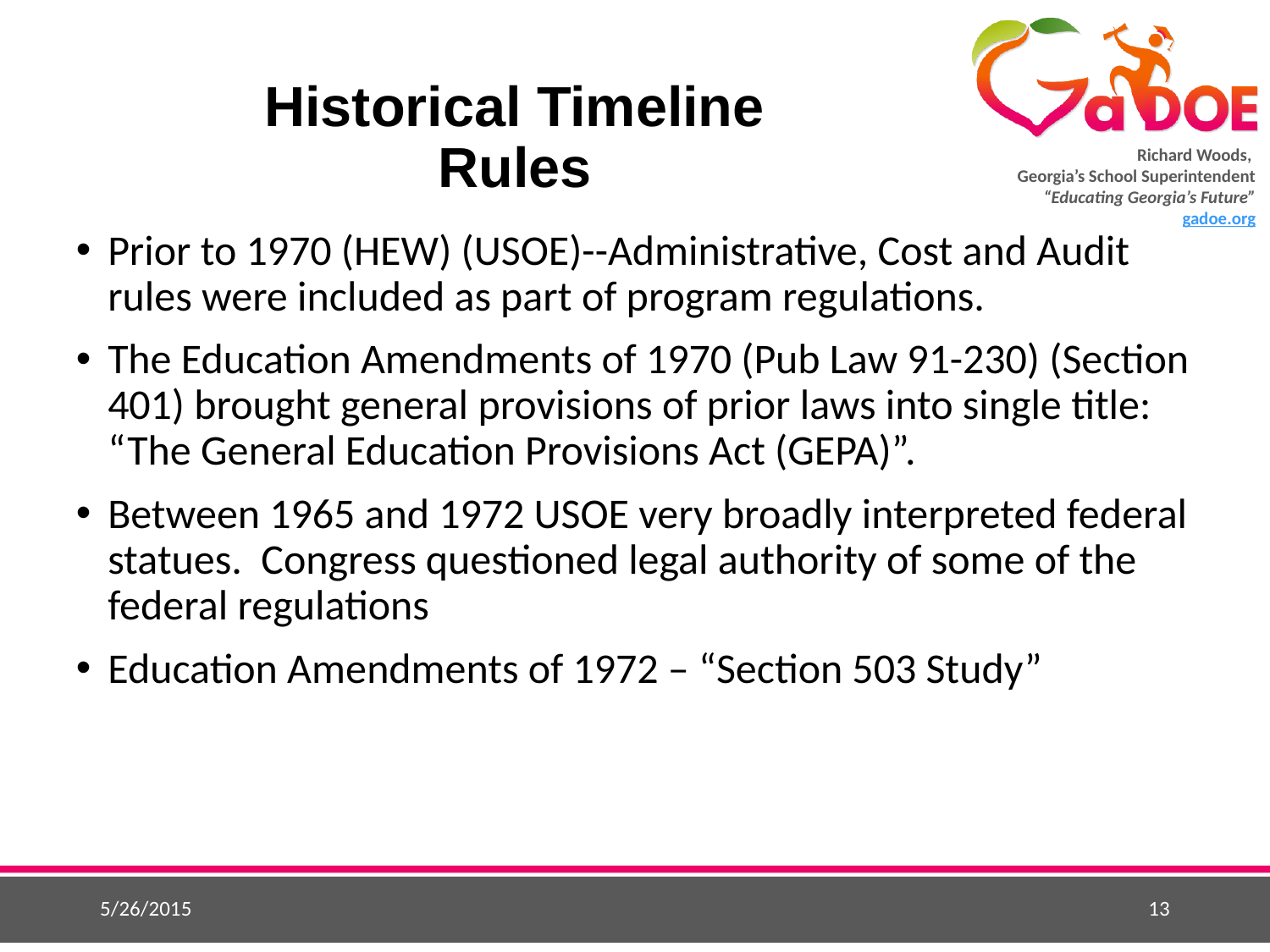

# Historical Timeline Rules
Prior to 1970 (HEW) (USOE)--Administrative, Cost and Audit rules were included as part of program regulations.
The Education Amendments of 1970 (Pub Law 91-230) (Section 401) brought general provisions of prior laws into single title: “The General Education Provisions Act (GEPA)”.
Between 1965 and 1972 USOE very broadly interpreted federal statues.  Congress questioned legal authority of some of the federal regulations
Education Amendments of 1972 – “Section 503 Study”

5/26/2015
13